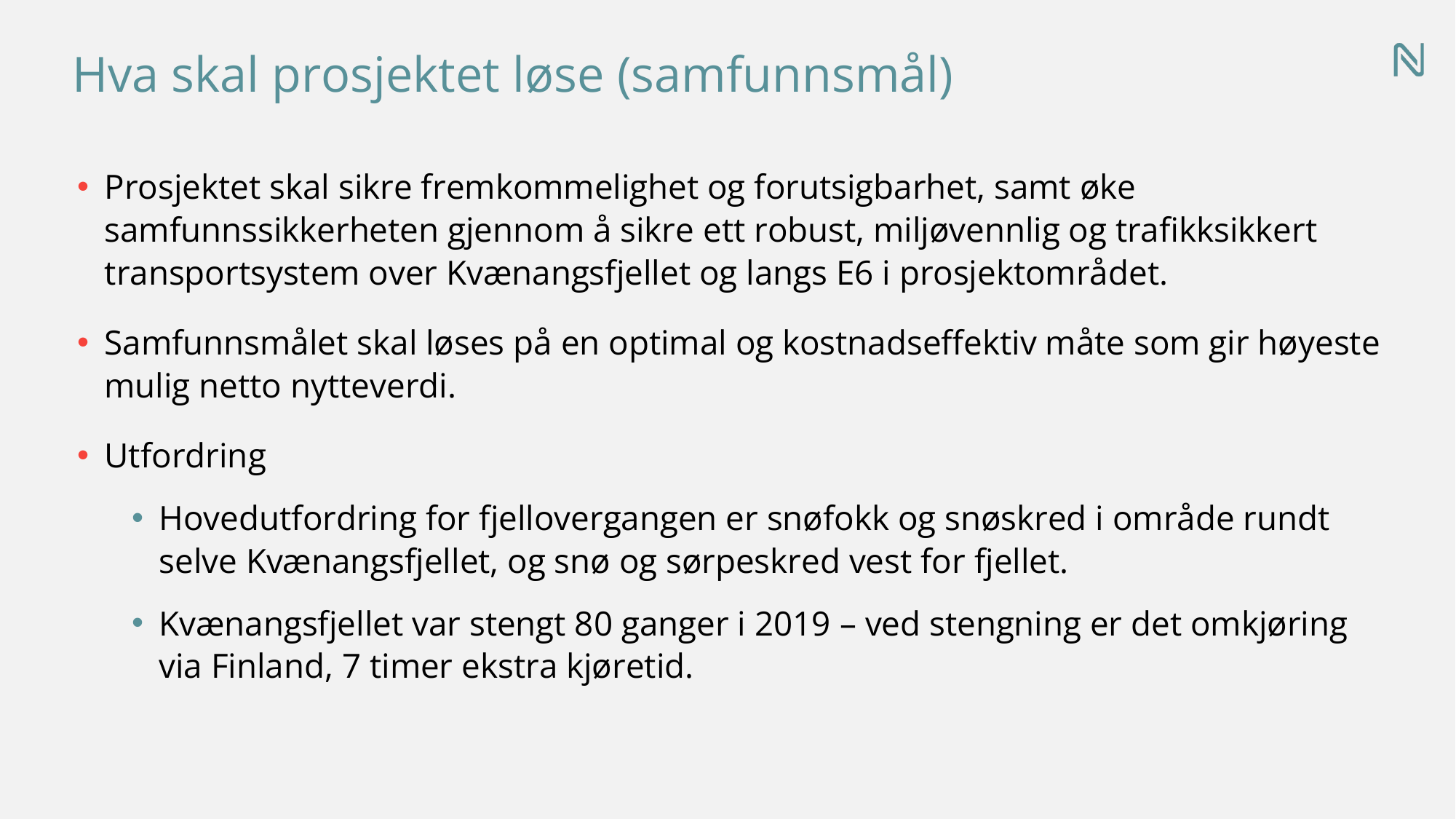

# Hva skal prosjektet løse (samfunnsmål)
Prosjektet skal sikre fremkommelighet og forutsigbarhet, samt øke samfunnssikkerheten gjennom å sikre ett robust, miljøvennlig og trafikksikkert transportsystem over Kvænangsfjellet og langs E6 i prosjektområdet.
Samfunnsmålet skal løses på en optimal og kostnadseffektiv måte som gir høyeste mulig netto nytteverdi.
Utfordring
Hovedutfordring for fjellovergangen er snøfokk og snøskred i område rundt selve Kvænangsfjellet, og snø og sørpeskred vest for fjellet.
Kvænangsfjellet var stengt 80 ganger i 2019 – ved stengning er det omkjøring via Finland, 7 timer ekstra kjøretid.